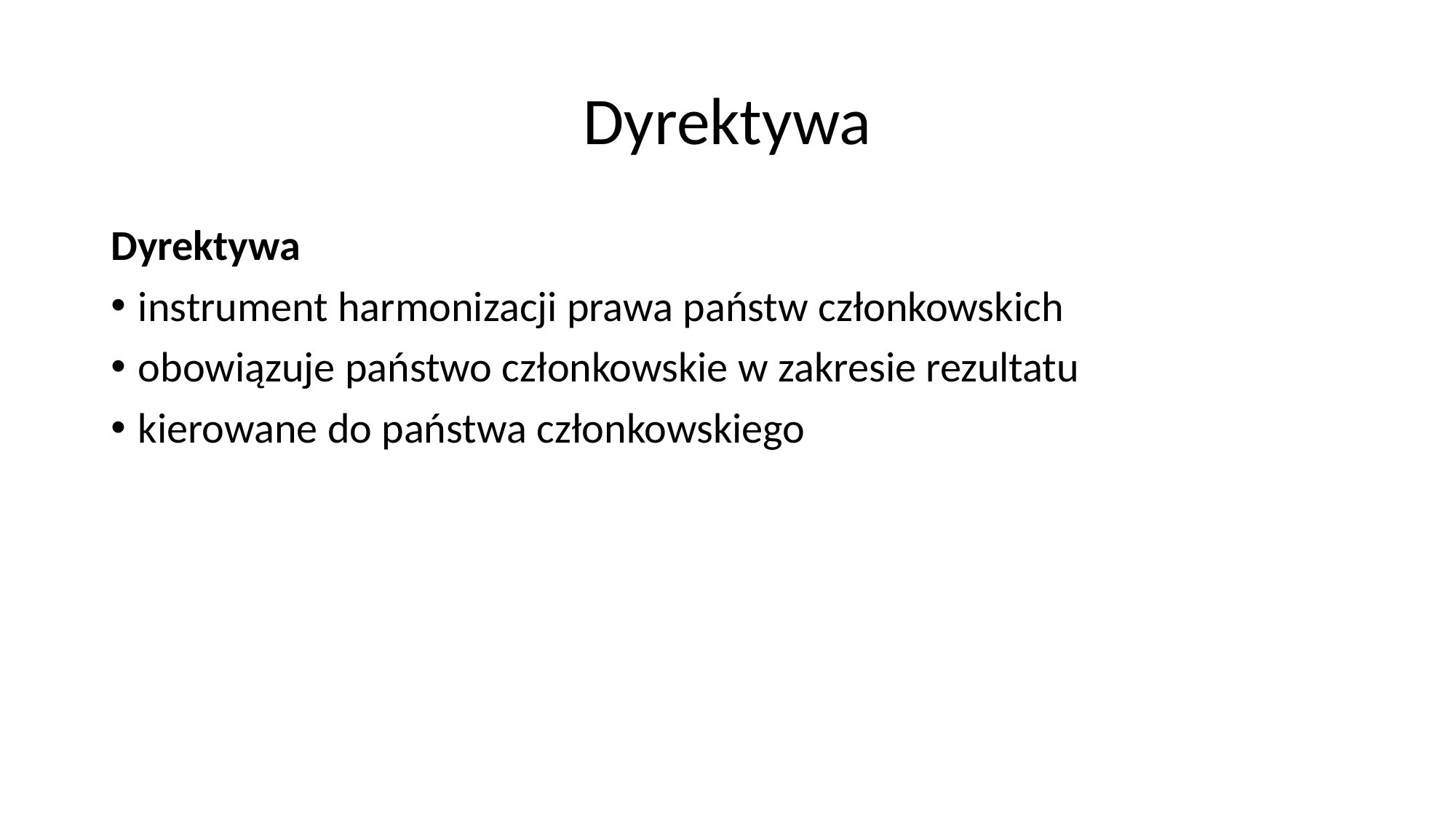

# Dyrektywa
Dyrektywa
instrument harmonizacji prawa państw członkowskich
obowiązuje państwo członkowskie w zakresie rezultatu
kierowane do państwa członkowskiego